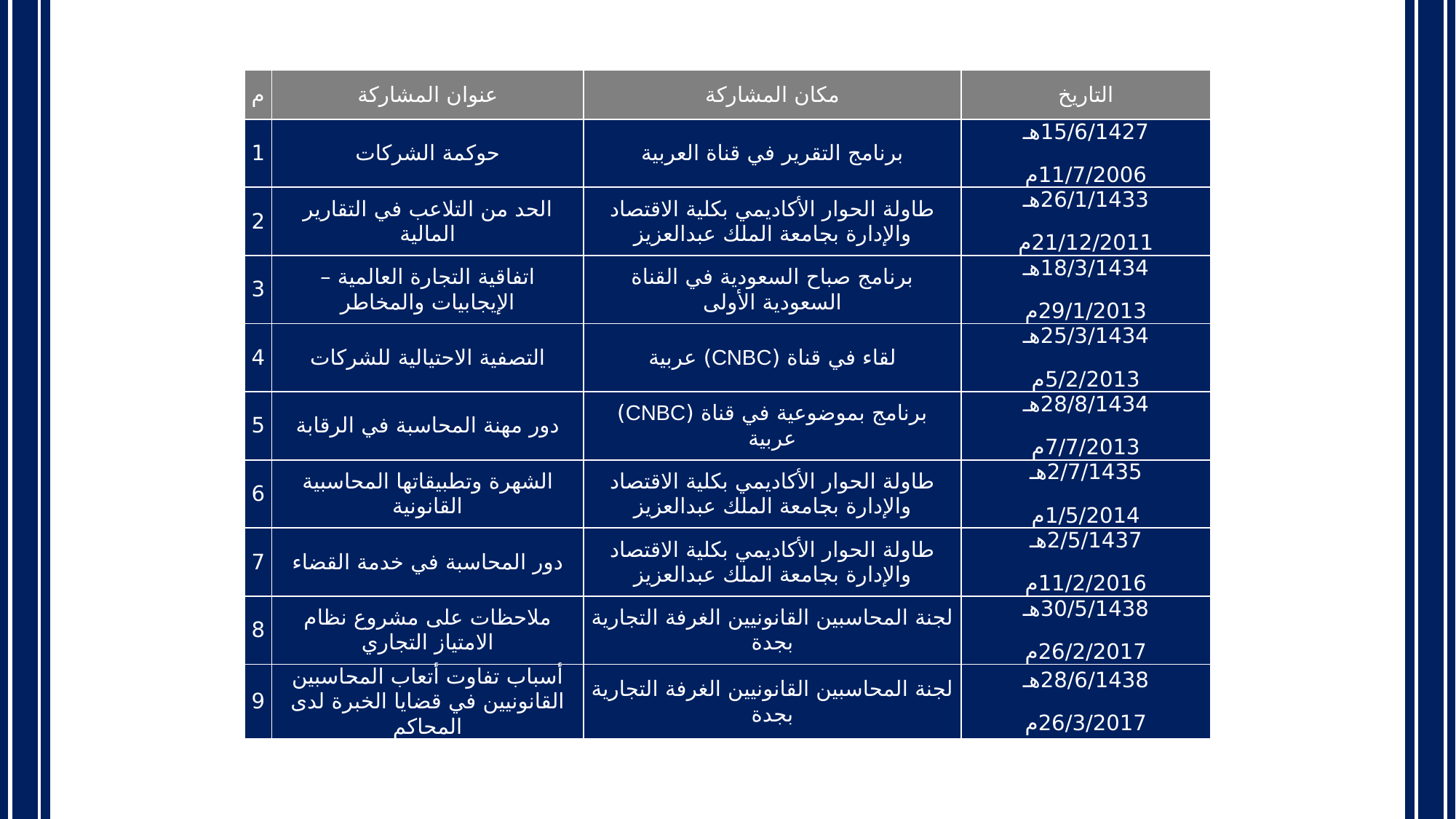

| م | عنوان المشاركة | مكان المشاركة | التاريخ |
| --- | --- | --- | --- |
| 1 | حوكمة الشركات | برنامج التقرير في قناة العربية | 15/6/1427هـ 11/7/2006م |
| 2 | الحد من التلاعب في التقارير المالية | طاولة الحوار الأكاديمي بكلية الاقتصاد والإدارة بجامعة الملك عبدالعزيز | 26/1/1433هـ 21/12/2011م |
| 3 | اتفاقية التجارة العالمية – الإيجابيات والمخاطر | برنامج صباح السعودية في القناة السعودية الأولى | 18/3/1434هـ 29/1/2013م |
| 4 | التصفية الاحتيالية للشركات | لقاء في قناة (CNBC) عربية | 25/3/1434هـ 5/2/2013م |
| 5 | دور مهنة المحاسبة في الرقابة | برنامج بموضوعية في قناة (CNBC) عربية | 28/8/1434هـ 7/7/2013م |
| 6 | الشهرة وتطبيقاتها المحاسبية القانونية | طاولة الحوار الأكاديمي بكلية الاقتصاد والإدارة بجامعة الملك عبدالعزيز | 2/7/1435هـ 1/5/2014م |
| 7 | دور المحاسبة في خدمة القضاء | طاولة الحوار الأكاديمي بكلية الاقتصاد والإدارة بجامعة الملك عبدالعزيز | 2/5/1437هـ 11/2/2016م |
| 8 | ملاحظات على مشروع نظام الامتياز التجاري | لجنة المحاسبين القانونيين الغرفة التجارية بجدة | 30/5/1438هـ 26/2/2017م |
| 9 | أسباب تفاوت أتعاب المحاسبين القانونيين في قضايا الخبرة لدى المحاكم | لجنة المحاسبين القانونيين الغرفة التجارية بجدة | 28/6/1438هـ 26/3/2017م |